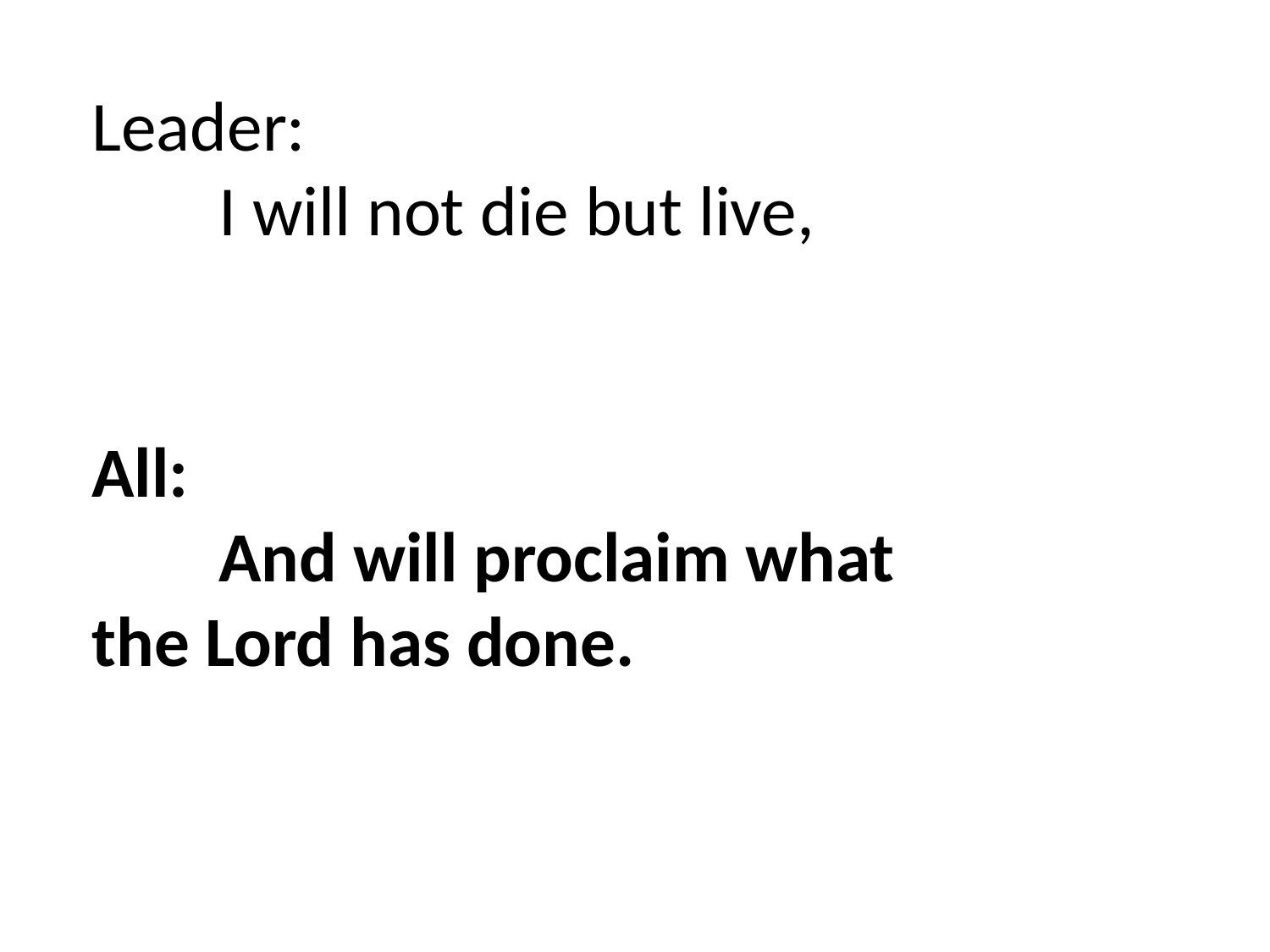

Leader:
	I will not die but live,
All:
	And will proclaim what the Lord has done.